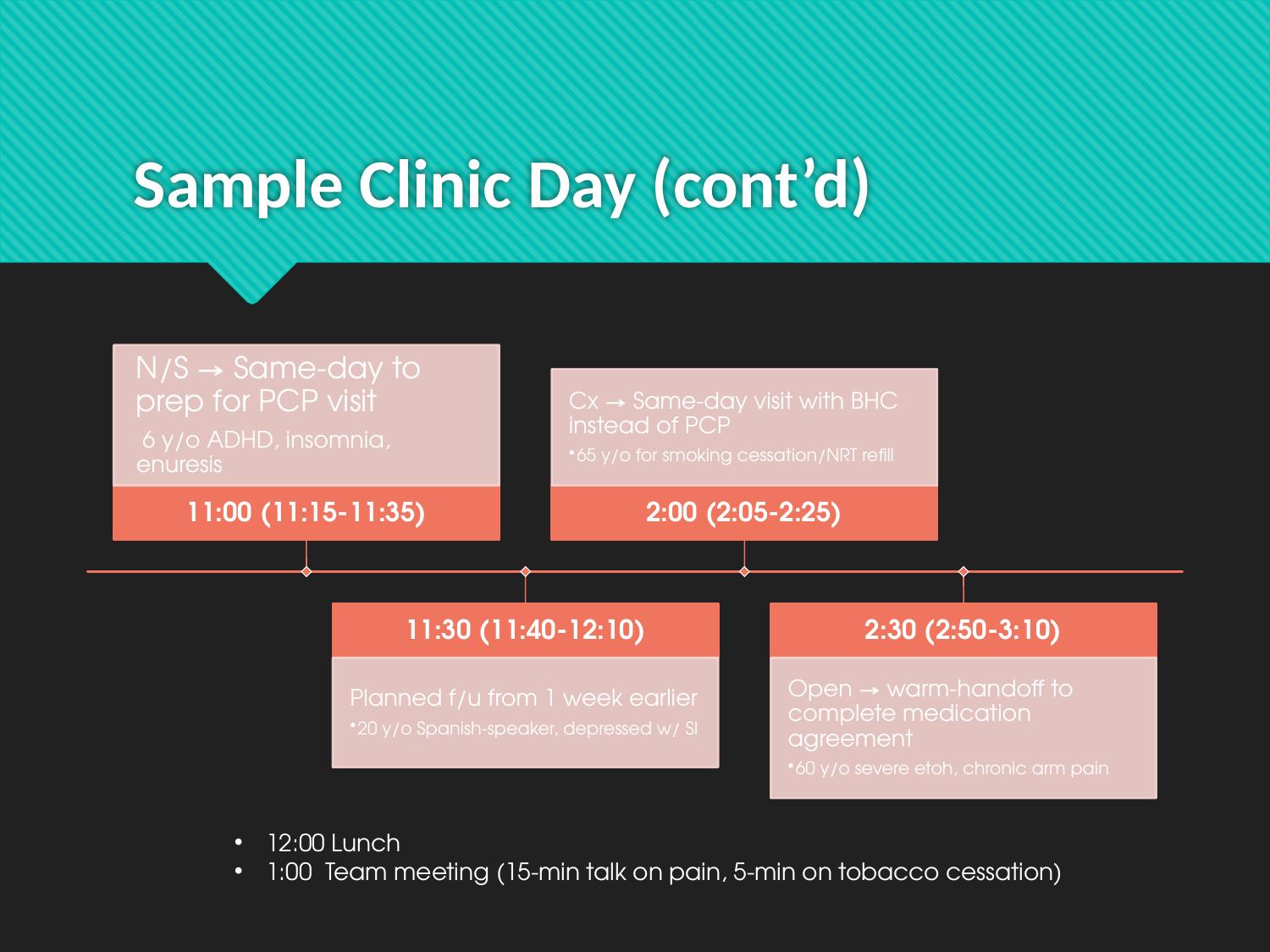

# Sample Clinic Day (cont’d)
11:00 (11:15-11:35)
N/S → Same-day to prep for PCP visit
 6 y/o ADHD, insomnia, enuresis
11:30 (11:40-12:10)
Planned f/u from 1 week earlier
20 y/o Spanish-speaker, depressed w/ SI
2:00 (2:05-2:25)
Cx → Same-day visit with BHC instead of PCP
65 y/o for smoking cessation/NRT refill
2:30 (2:50-3:10)
Open → warm-handoff to complete medication agreement
60 y/o severe etoh, chronic arm pain
12:00 Lunch
1:00  Team meeting (15-min talk on pain, 5-min on tobacco cessation)